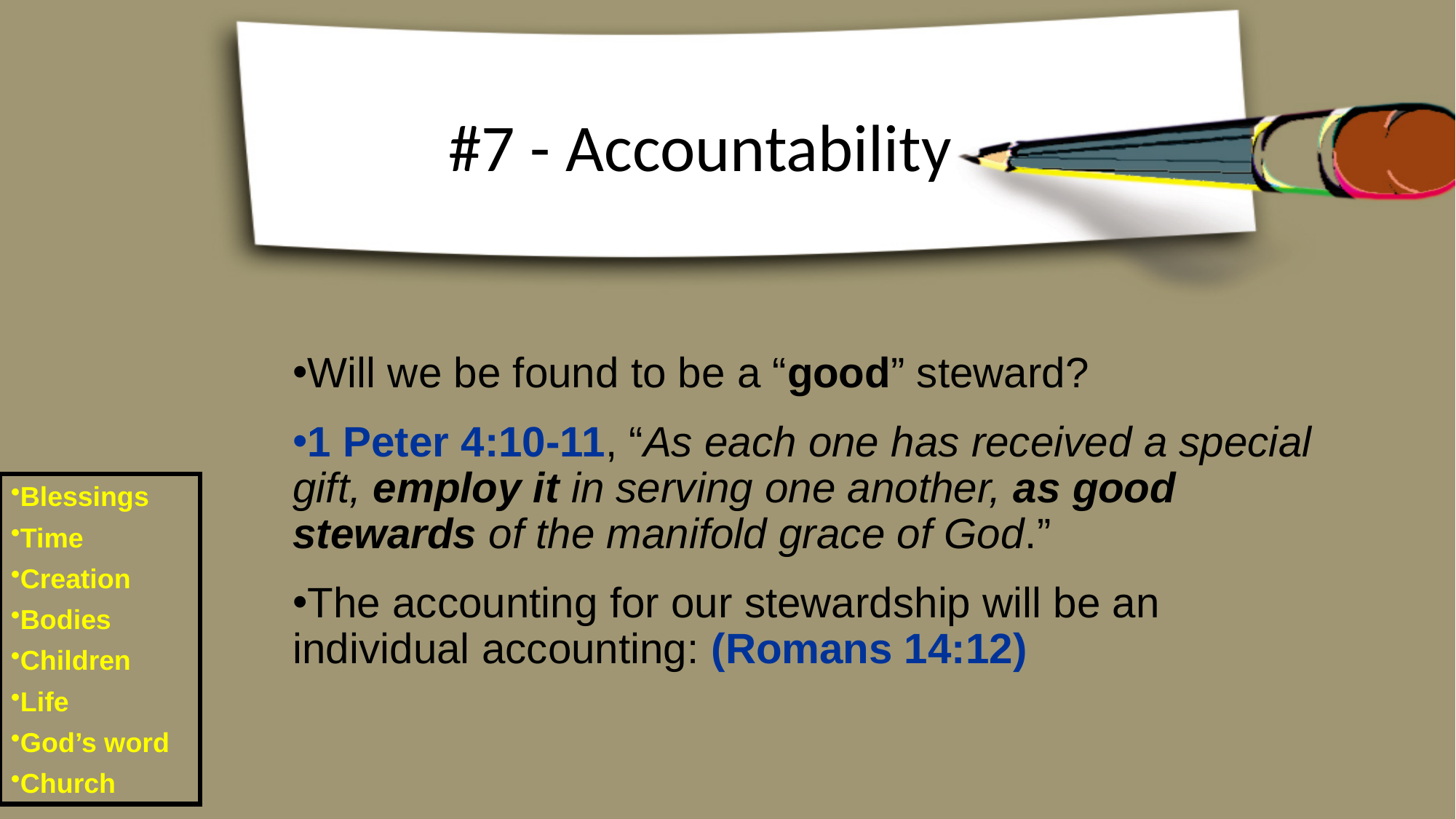

# #7 - Accountability
Will we be found to be a “good” steward?
1 Peter 4:10-11, “As each one has received a special gift, employ it in serving one another, as good stewards of the manifold grace of God.”
The accounting for our stewardship will be an individual accounting: (Romans 14:12)
Blessings
Time
Creation
Bodies
Children
Life
God’s word
Church